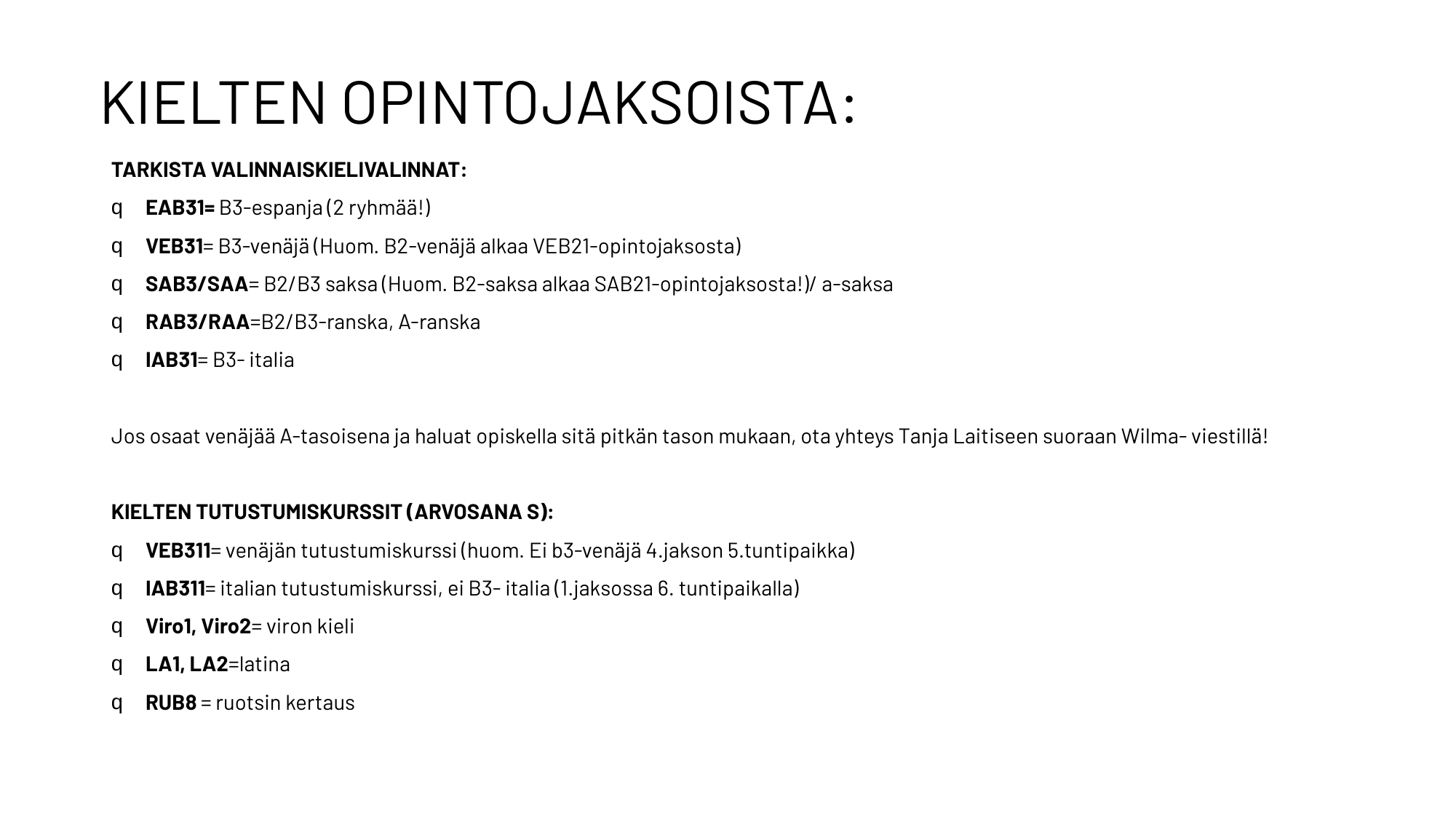

# KIELTEN OPINTOJAKSOISTA:
TARKISTA VALINNAISKIELIVALINNAT:
EAB31= B3-espanja (2 ryhmää!)
VEB31= B3-venäjä (Huom. B2-venäjä alkaa VEB21-opintojaksosta)
SAB3/SAA= B2/B3 saksa (Huom. B2-saksa alkaa SAB21-opintojaksosta!)/ a-saksa
RAB3/RAA=B2/B3-ranska, A-ranska
IAB31= B3- italia

Jos osaat venäjää A-tasoisena ja haluat opiskella sitä pitkän tason mukaan, ota yhteys Tanja Laitiseen suoraan Wilma- viestillä!

KIELTEN TUTUSTUMISKURSSIT (ARVOSANA S):
VEB311= venäjän tutustumiskurssi (huom. Ei b3-venäjä 4.jakson 5.tuntipaikka)
IAB311= italian tutustumiskurssi, ei B3- italia (1.jaksossa 6. tuntipaikalla)
Viro1, Viro2= viron kieli
LA1, LA2=latina
RUB8 = ruotsin kertaus